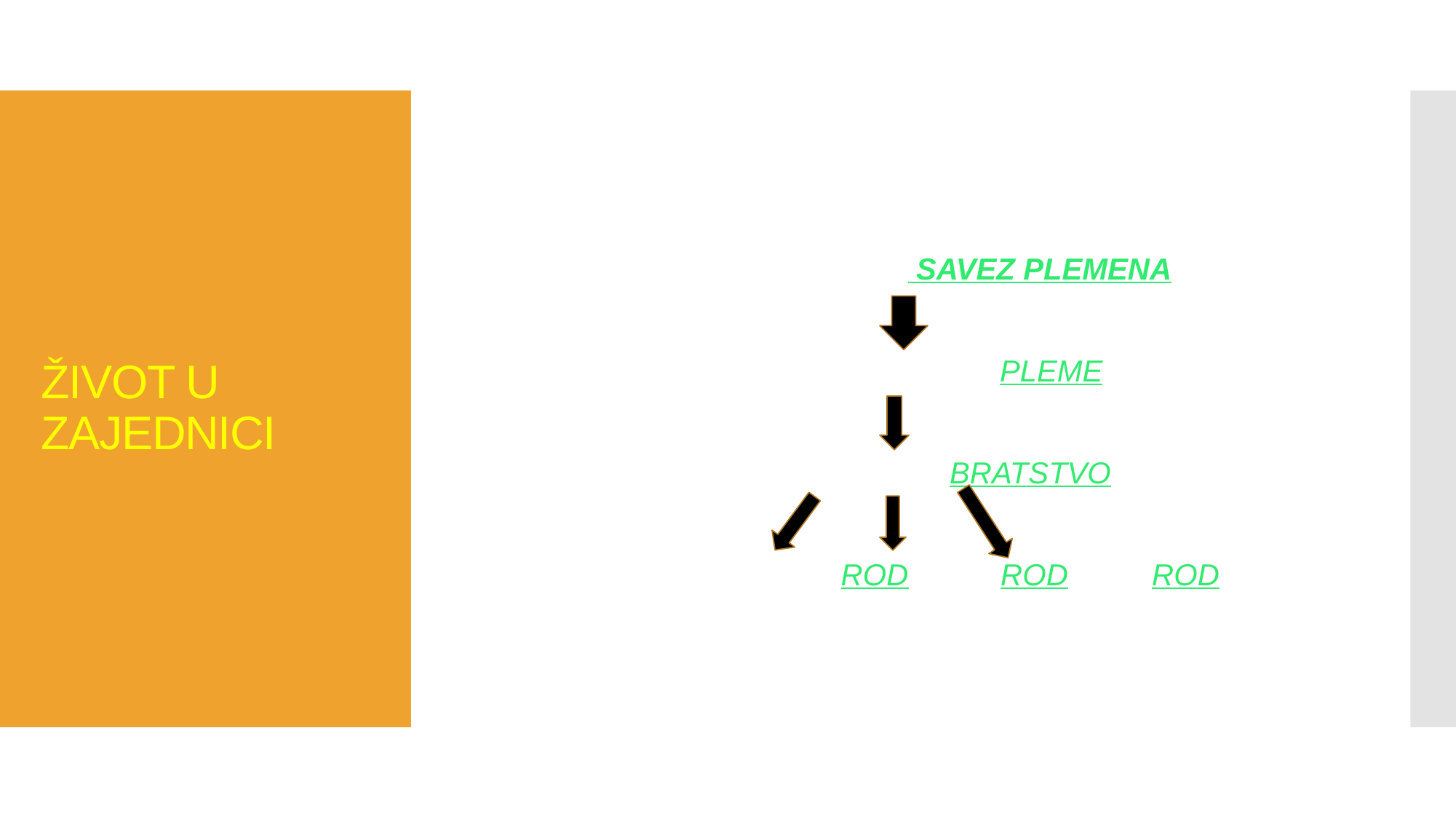

SAVEZ PLEMENA

                                                               PLEME

                                                         BRATSTVO

                                            ROD           ROD          ROD
# ŽIVOT U ZAJEDNICI